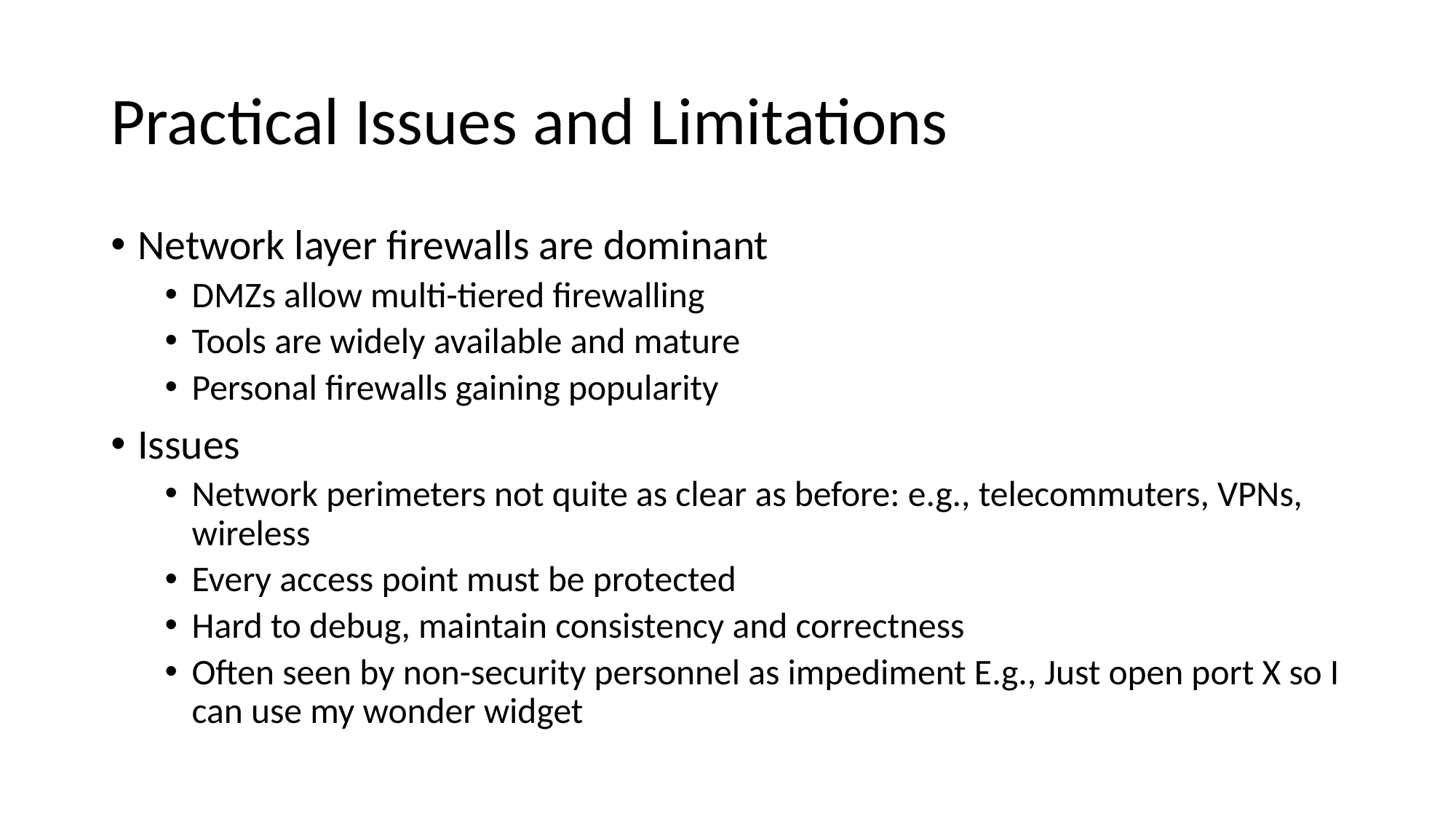

# Practical Issues and Limitations
Network layer firewalls are dominant
DMZs allow multi-tiered firewalling
Tools are widely available and mature
Personal firewalls gaining popularity
Issues
Network perimeters not quite as clear as before: e.g., telecommuters, VPNs, wireless
Every access point must be protected
Hard to debug, maintain consistency and correctness
Often seen by non-security personnel as impediment E.g., Just open port X so I can use my wonder widget